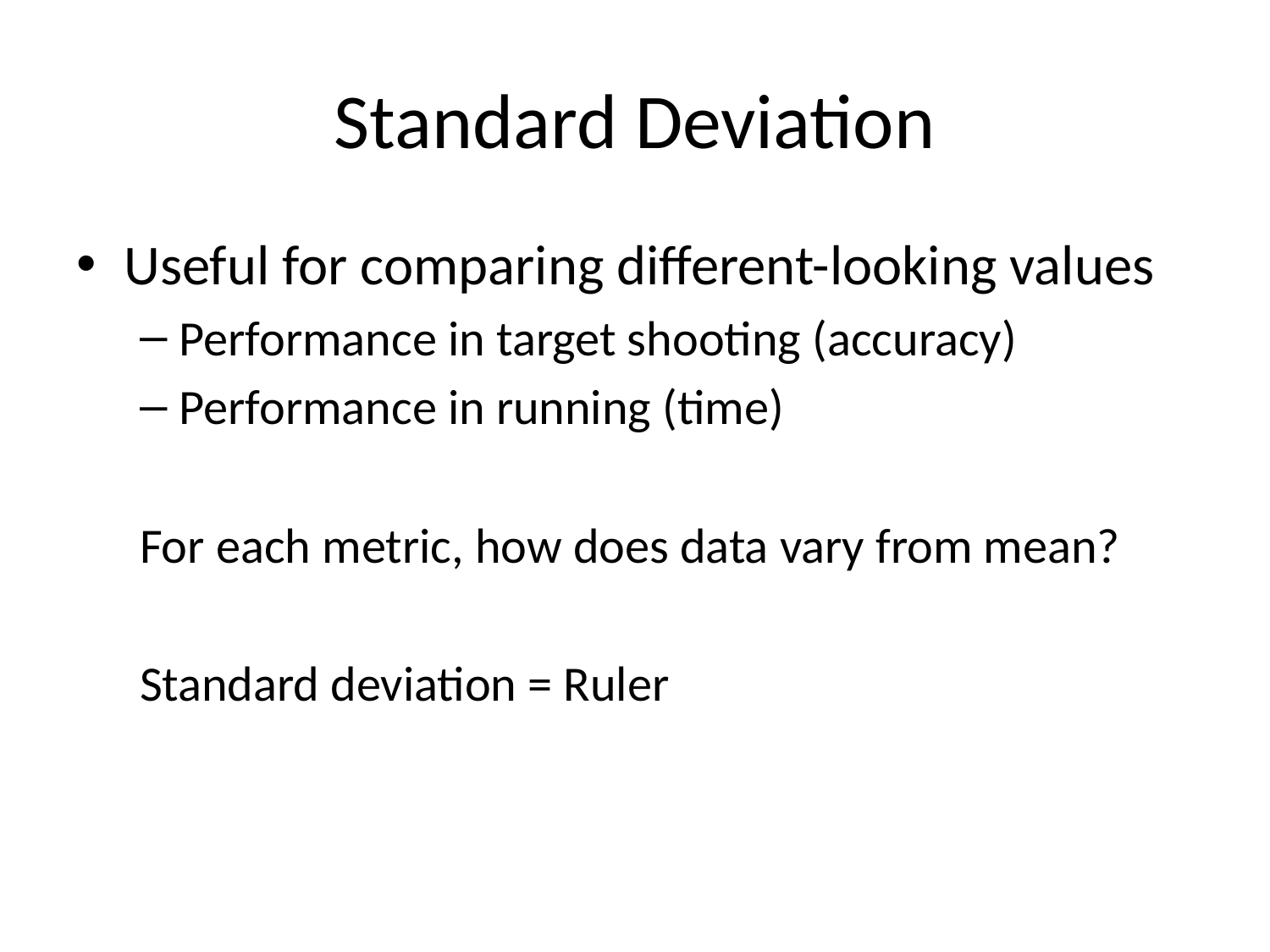

# Standard Deviation
Useful for comparing different-looking values
Performance in target shooting (accuracy)
Performance in running (time)

For each metric, how does data vary from mean?

Standard deviation = Ruler